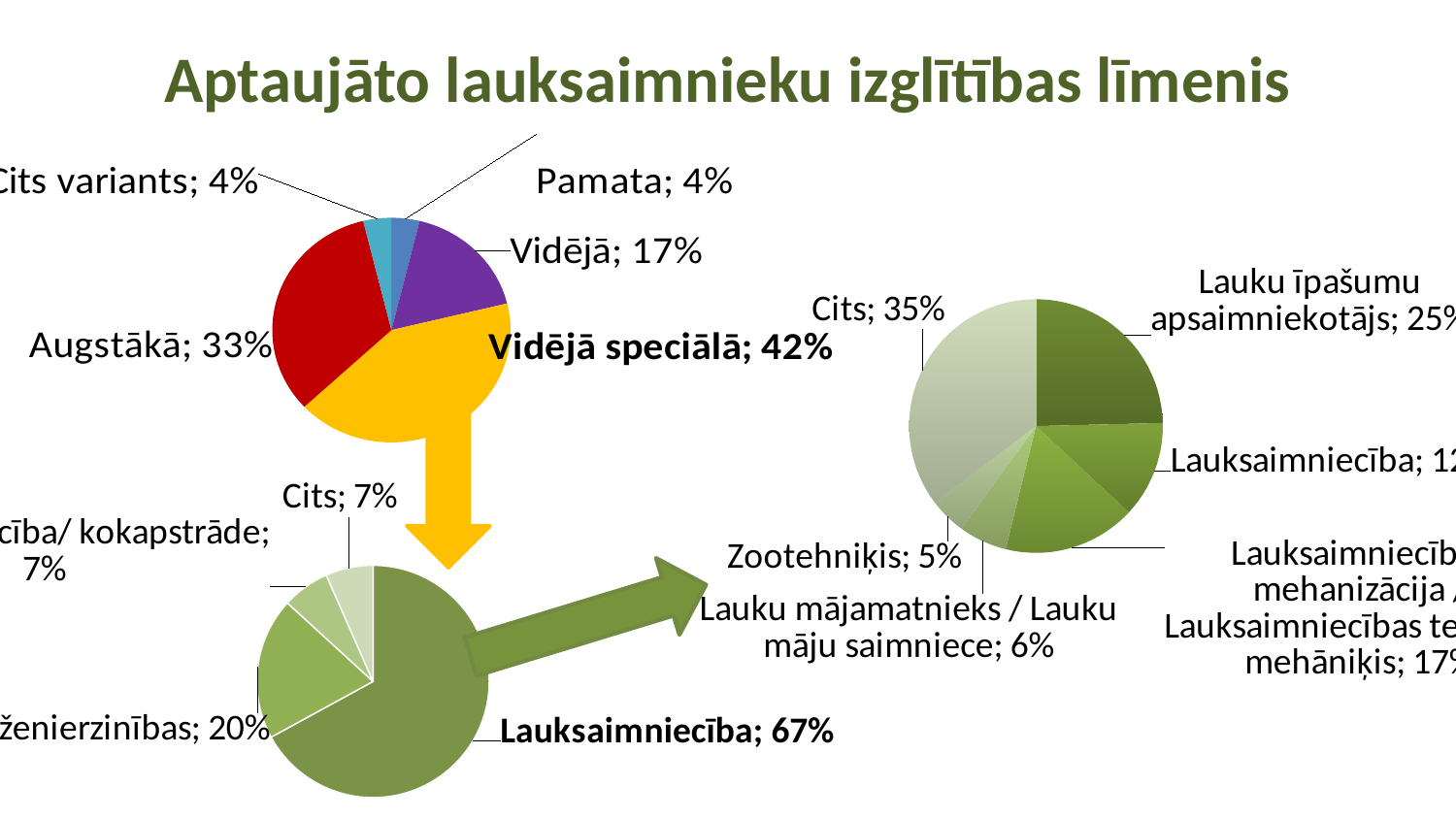

# Aptaujāto lauksaimnieku izglītības līmenis

### Chart

| Category |  |
|---|---|
| pamata | 7.0 |
| vidējā | 32.0 |
| vidējā speciālā | 77.0 |
| augstākā | 61.0 |
| cits variants | 7.0 |

### Chart

| Category | Count of PROF |
|---|---|
| Lauku īpašumu apsaimniekotājs | 16.0 |
| Lauksaimniecība | 8.0 |
| Lauksaimniecības mehanizācija / Lauksaimniecības tehnikas mehāniķis | 11.0 |
|  | None |
| Lauku mājamatnieks / Lauku māju saimniece | 4.0 |
| Zootehniķis | 3.0 |
| Cits | 23.0 |

### Chart

| Category |  |
|---|---|
| Lauksaimniecība | 61.0 |
| Inženierzinības | 18.0 |
| Mežsaimniecība/ kokapstrāde | 6.0 |
| Cits | 6.0 |